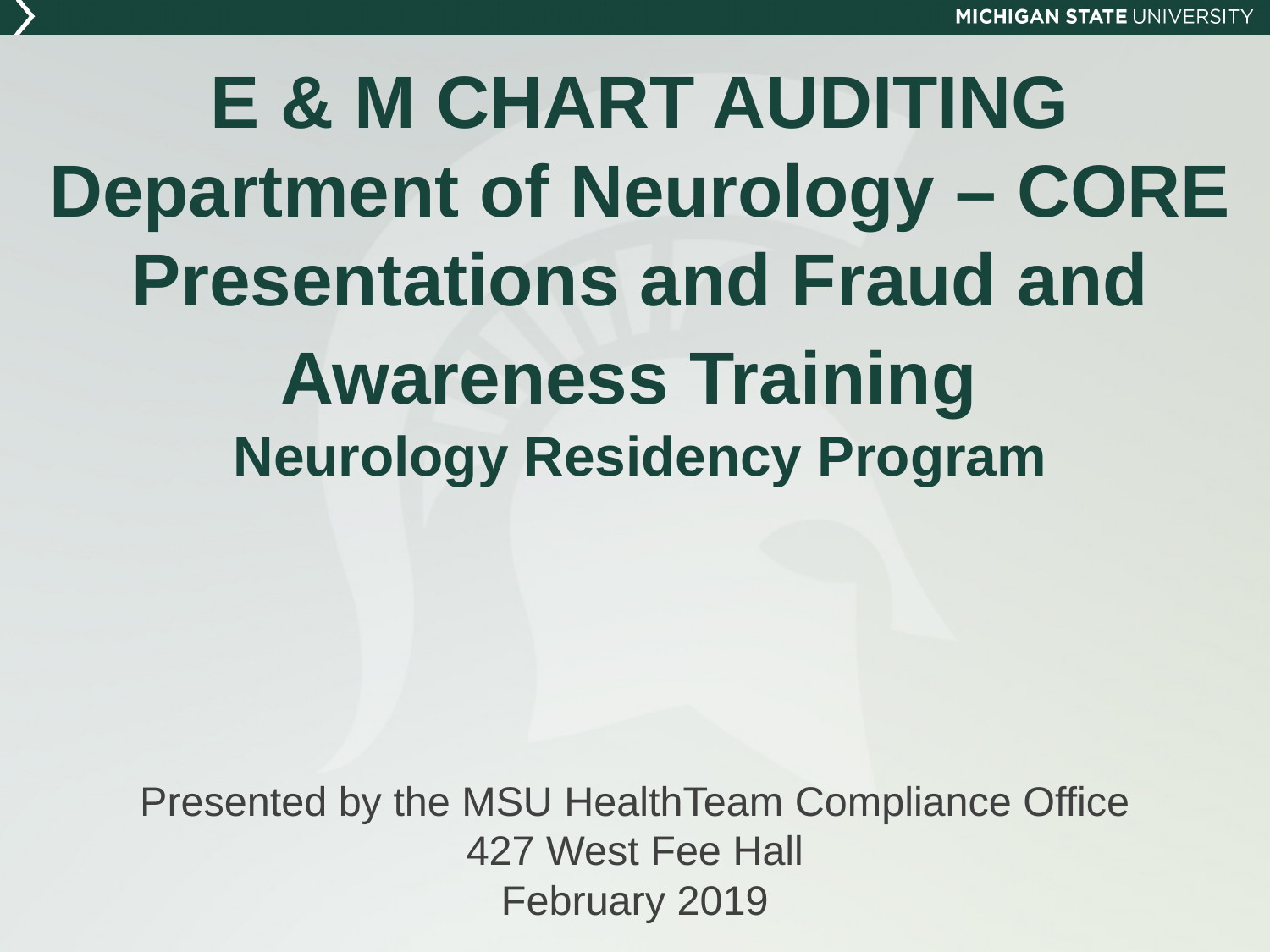

# E & M CHART AUDITING Department of Neurology – CORE Presentations and Fraud and Awareness Training Neurology Residency Program

Presented by the MSU HealthTeam Compliance Office
427 West Fee Hall
February 2019